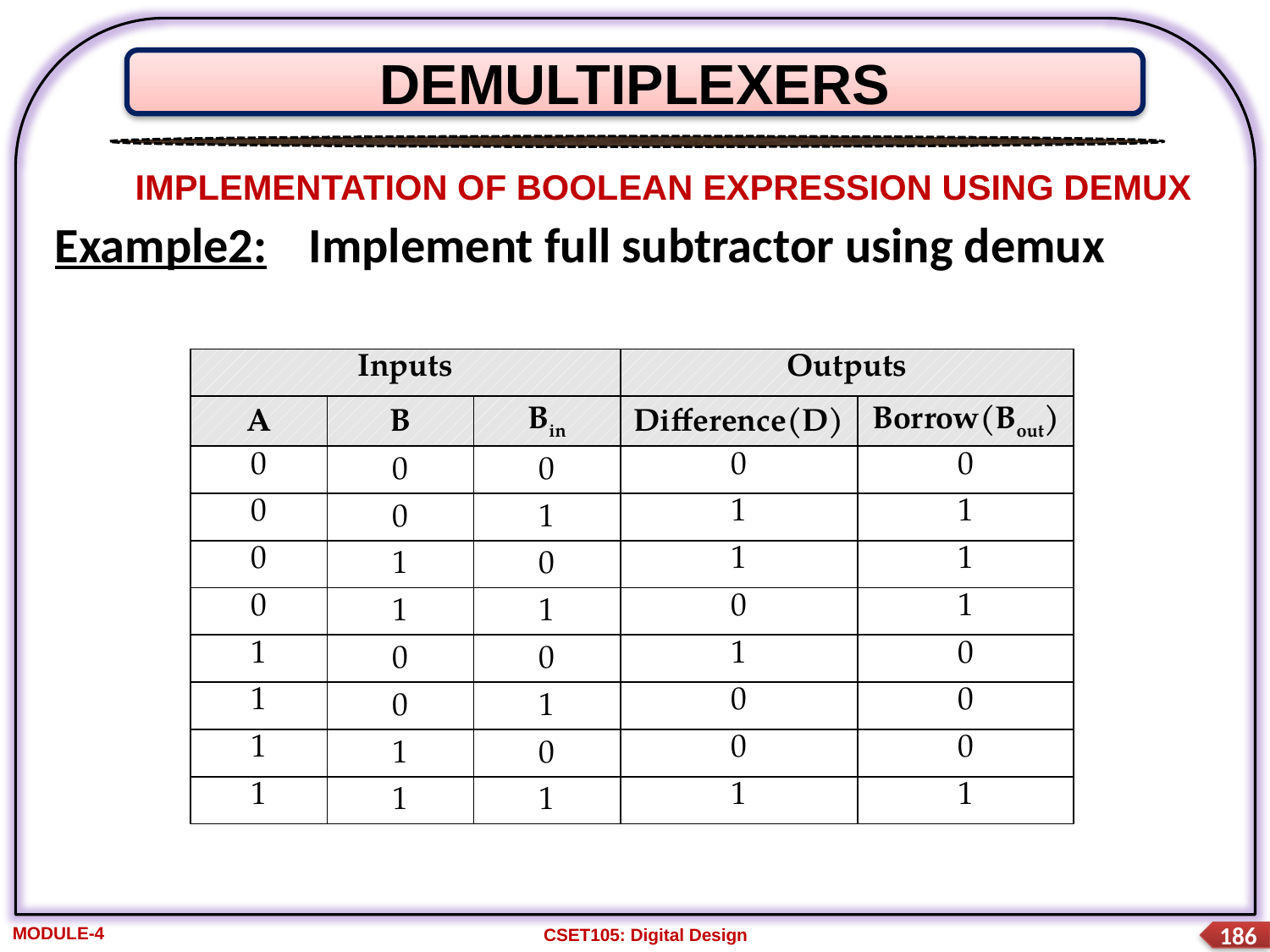

DEMULTIPLEXERS

IMPLEMENTATION OF BOOLEAN EXPRESSION USING DEMUX
Example2: 	Implement full subtractor using demux
| Inputs |  |  | Outputs |  |
| --- | --- | --- | --- | --- |
| A | B | Bin | Difference(D) | Borrow(Bout) |
| 0 | 0 | 0 | 0 | 0 |
| 0 | 0 | 1 | 1 | 1 |
| 0 | 1 | 0 | 1 | 1 |
| 0 | 1 | 1 | 0 | 1 |
| 1 | 0 | 0 | 1 | 0 |
| 1 | 0 | 1 | 0 | 0 |
| 1 | 1 | 0 | 0 | 0 |
| 1 | 1 | 1 | 1 | 1 |
MODULE-4
CSET105: Digital Design
186